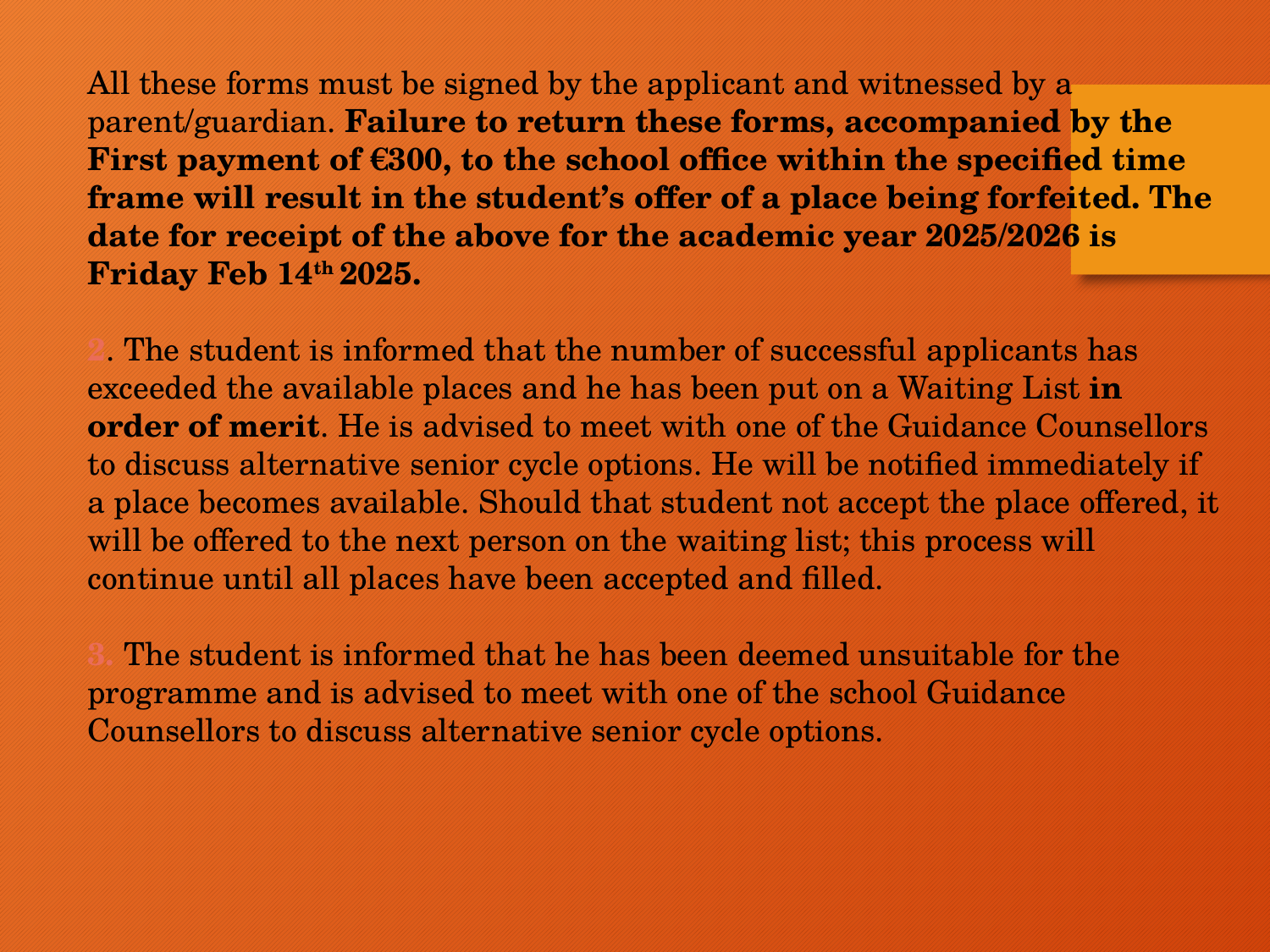

All these forms must be signed by the applicant and witnessed by a parent/guardian. Failure to return these forms, accompanied by the First payment of €300, to the school office within the specified time frame will result in the student’s offer of a place being forfeited. The date for receipt of the above for the academic year 2025/2026 is Friday Feb 14th 2025.

2. The student is informed that the number of successful applicants has exceeded the available places and he has been put on a Waiting List in order of merit. He is advised to meet with one of the Guidance Counsellors to discuss alternative senior cycle options. He will be notified immediately if a place becomes available. Should that student not accept the place offered, it will be offered to the next person on the waiting list; this process will continue until all places have been accepted and filled.

3. The student is informed that he has been deemed unsuitable for the programme and is advised to meet with one of the school Guidance Counsellors to discuss alternative senior cycle options.